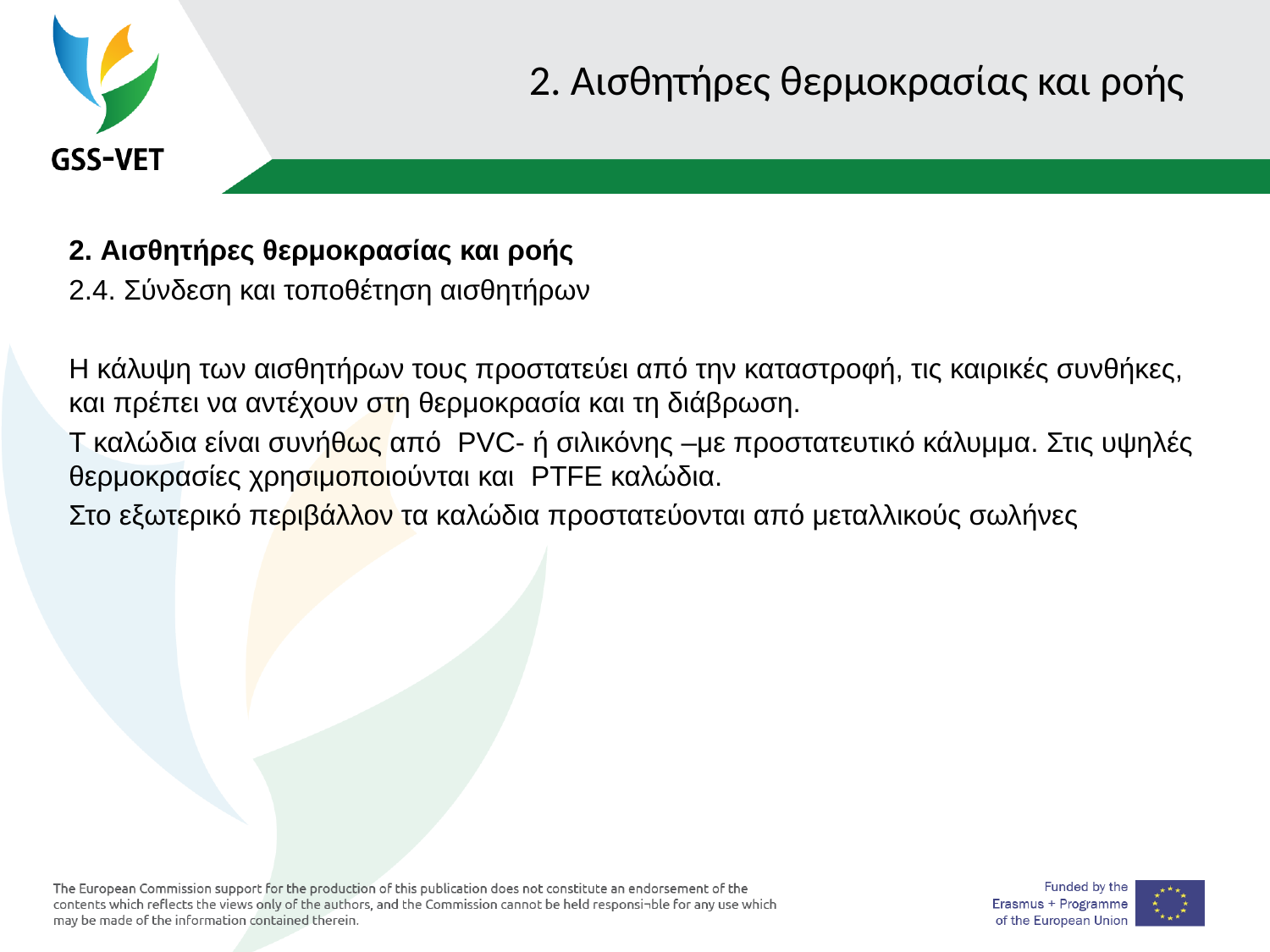

# 2. Αισθητήρες θερμοκρασίας και ροής
2. Αισθητήρες θερμοκρασίας και ροής
2.4. Σύνδεση και τοποθέτηση αισθητήρων

Η κάλυψη των αισθητήρων τους προστατεύει από την καταστροφή, τις καιρικές συνθήκες, και πρέπει να αντέχουν στη θερμοκρασία και τη διάβρωση.
Τ καλώδια είναι συνήθως από  PVC- ή σιλικόνης –με προστατευτικό κάλυμμα. Στις υψηλές θερμοκρασίες χρησιμοποιούνται και  PTFE καλώδια.
Στο εξωτερικό περιβάλλον τα καλώδια προστατεύονται από μεταλλικούς σωλήνες